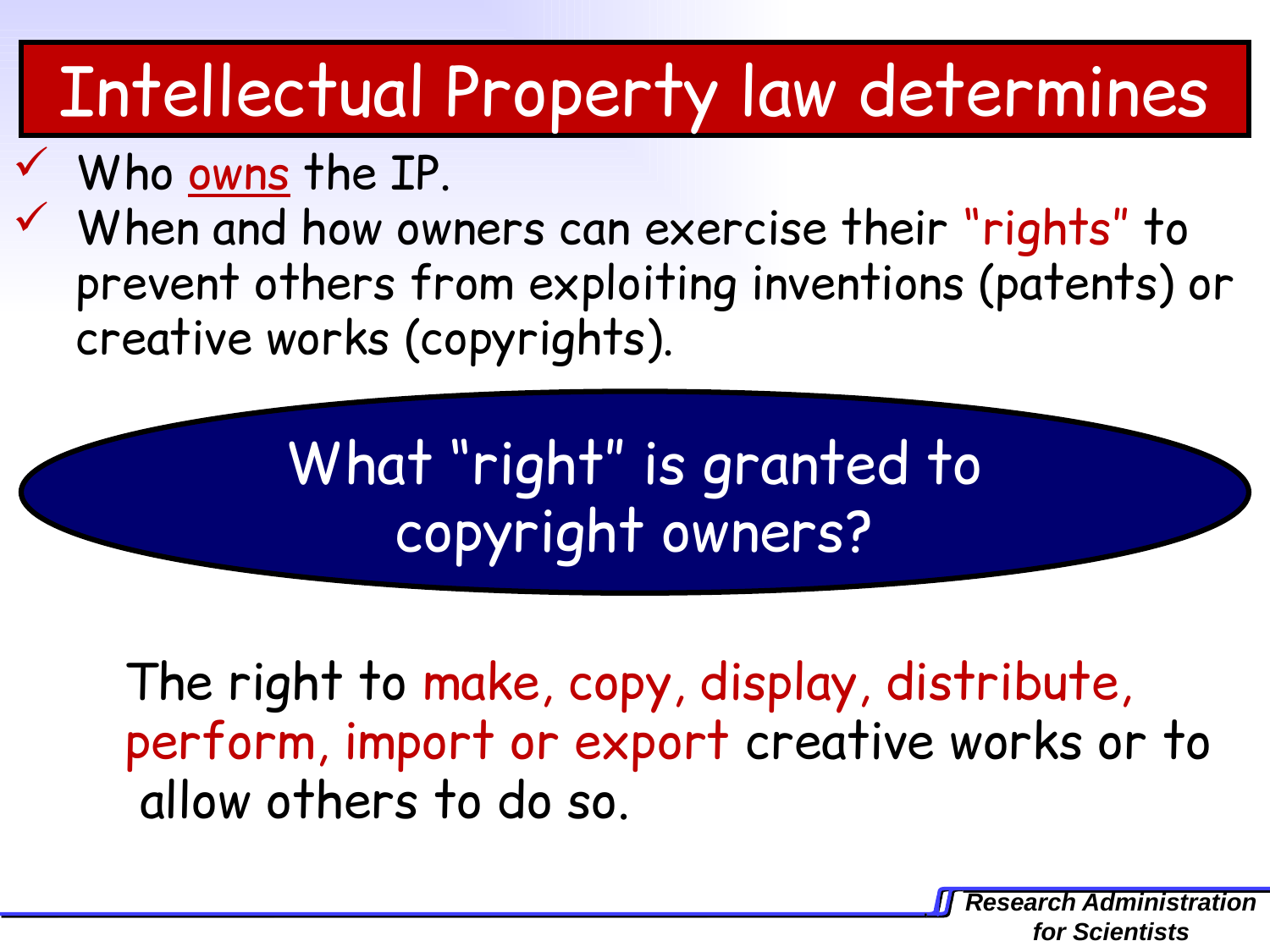

Intellectual Property law determines
Who owns the IP.
When and how owners can exercise their “rights” to prevent others from exploiting inventions (patents) or creative works (copyrights).

What “right” is granted to copyright owners?
The right to make, copy, display, distribute, perform, import or export creative works or to  allow others to do so.